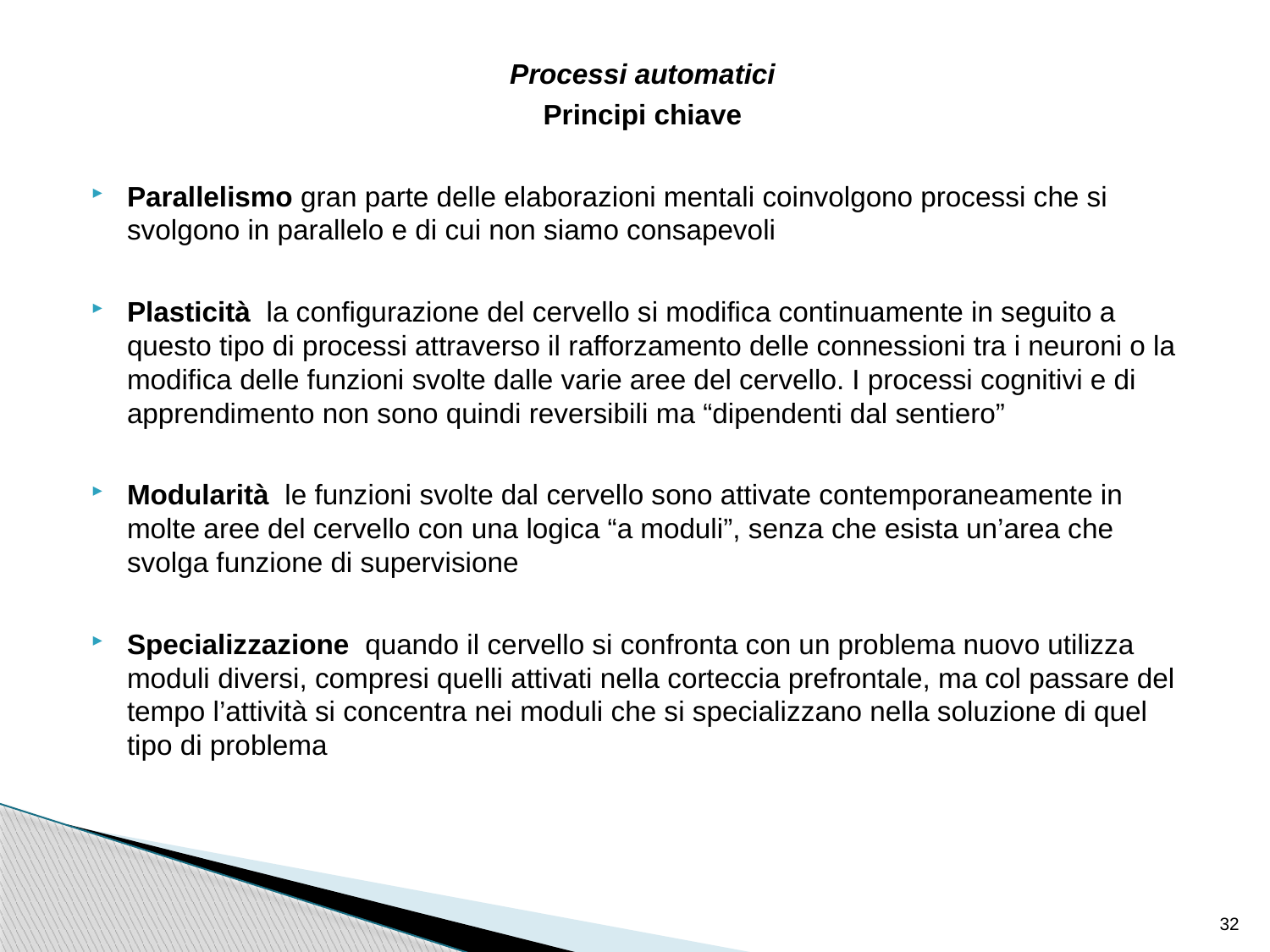

Processi automatici
Principi chiave

Parallelismo gran parte delle elaborazioni mentali coinvolgono processi che si svolgono in parallelo e di cui non siamo consapevoli

Plasticità  la configurazione del cervello si modifica continuamente in seguito a questo tipo di processi attraverso il rafforzamento delle connessioni tra i neuroni o la modifica delle funzioni svolte dalle varie aree del cervello. I processi cognitivi e di apprendimento non sono quindi reversibili ma “dipendenti dal sentiero”

Modularità  le funzioni svolte dal cervello sono attivate contemporaneamente in molte aree del cervello con una logica “a moduli”, senza che esista un’area che svolga funzione di supervisione

Specializzazione  quando il cervello si confronta con un problema nuovo utilizza moduli diversi, compresi quelli attivati nella corteccia prefrontale, ma col passare del tempo l’attività si concentra nei moduli che si specializzano nella soluzione di quel tipo di problema

32